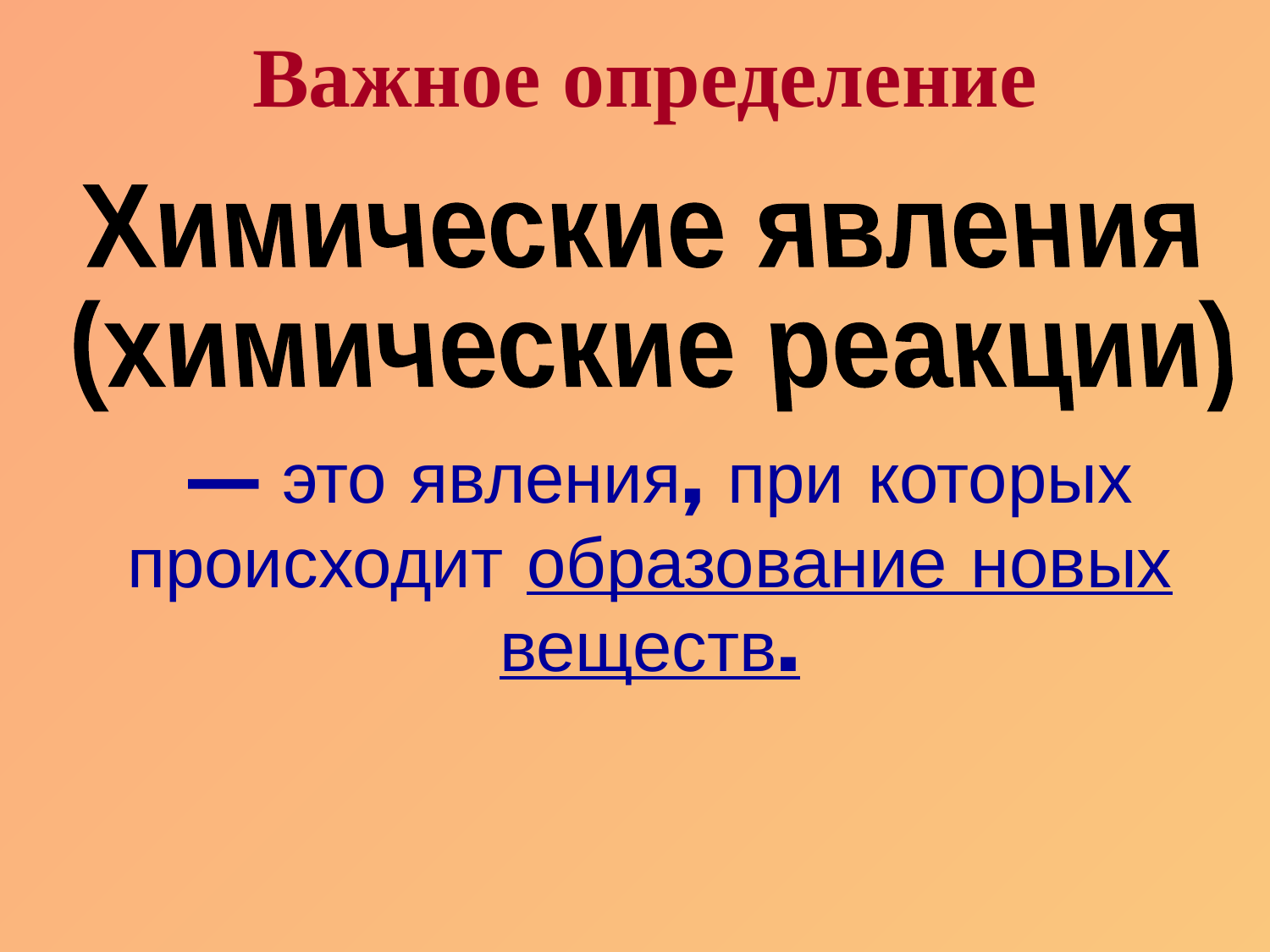

Важное определение
Химические явления
(химические реакции)
 — это явления, при которых происходит образование новых веществ.